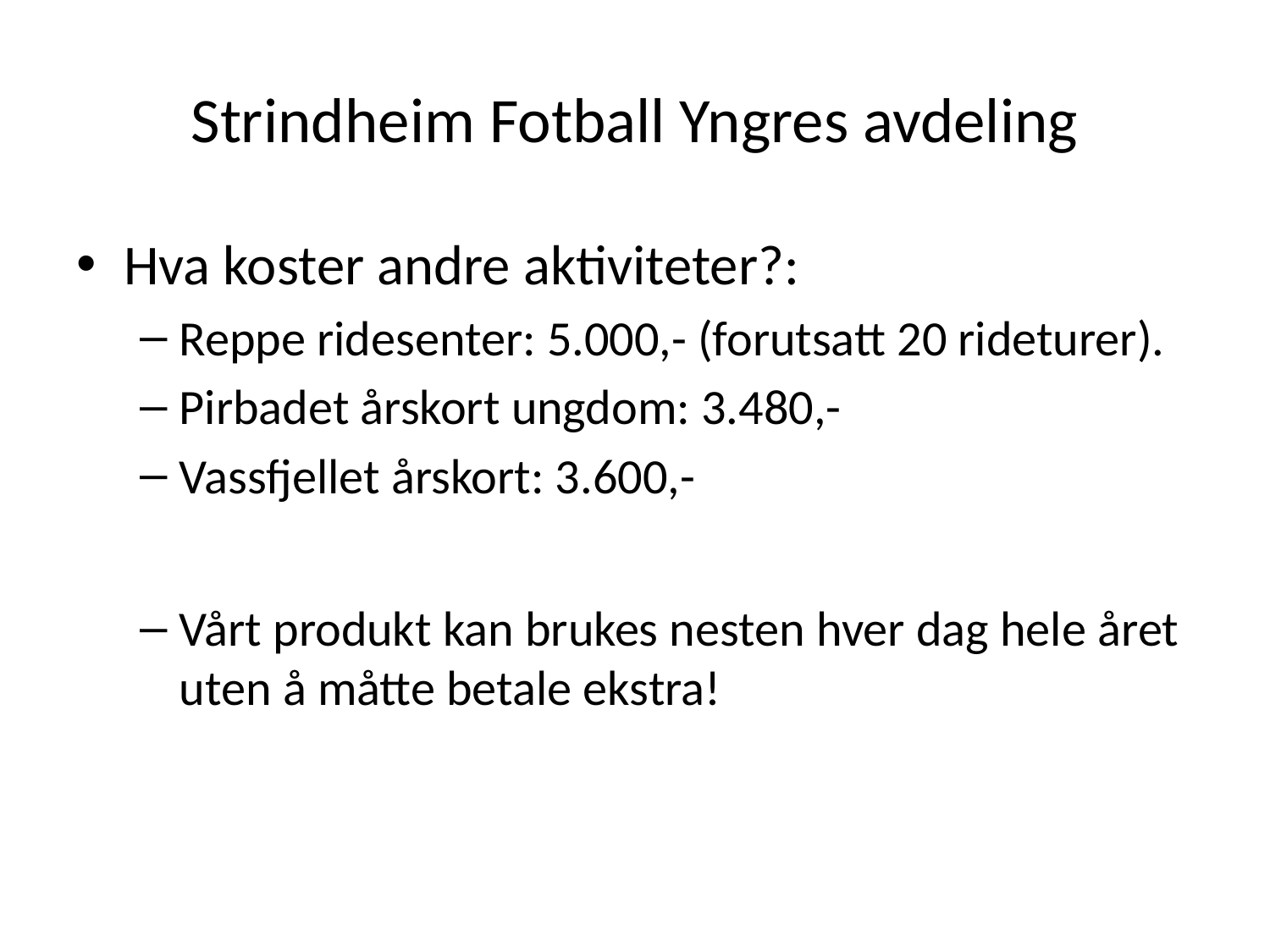

# Strindheim Fotball Yngres avdeling
Hva koster andre aktiviteter?:
Reppe ridesenter: 5.000,- (forutsatt 20 rideturer).
Pirbadet årskort ungdom: 3.480,-
Vassfjellet årskort: 3.600,-

Vårt produkt kan brukes nesten hver dag hele året uten å måtte betale ekstra!